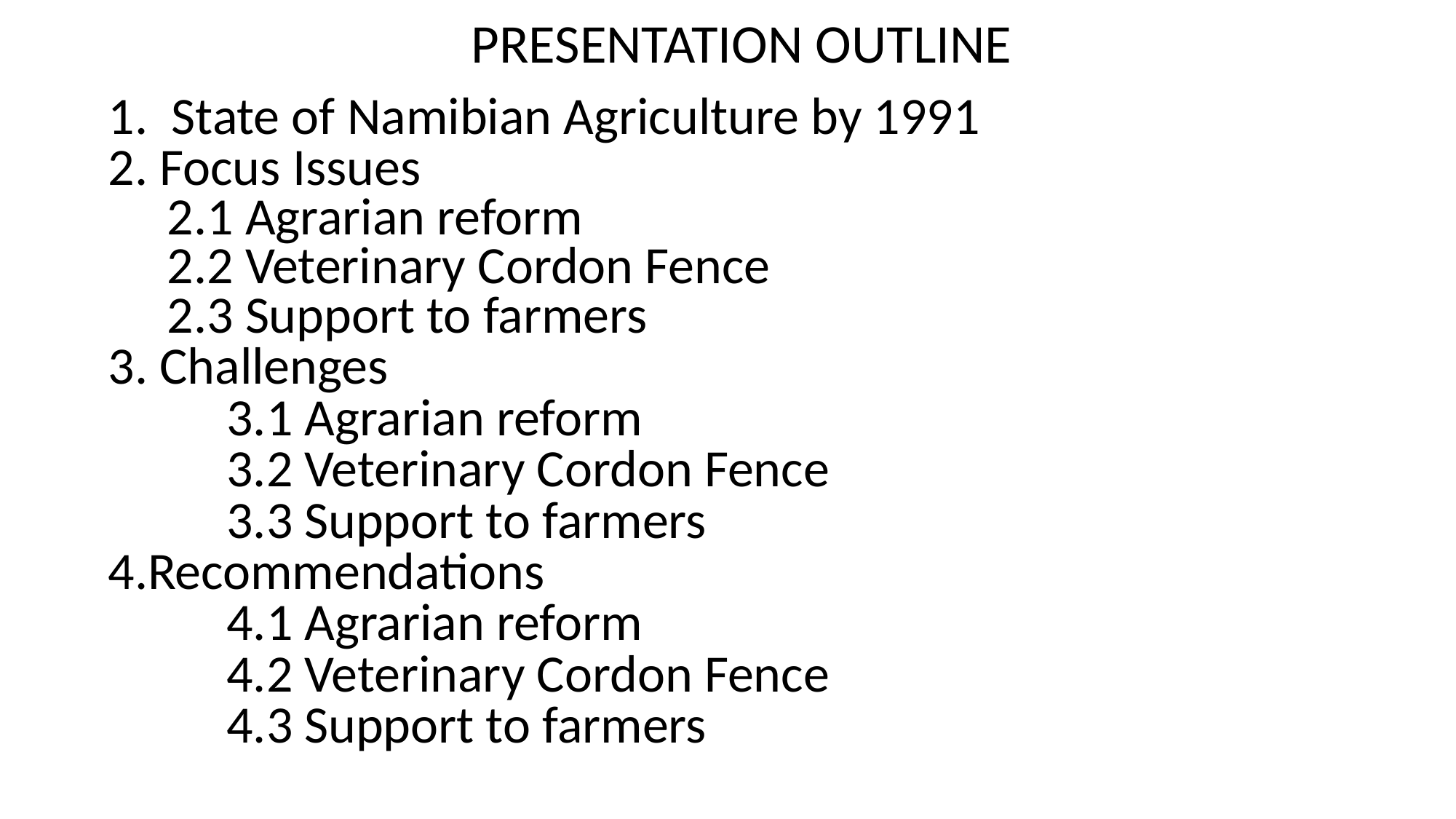

# PRESENTATION OUTLINE

1.  State of Namibian Agriculture by 1991
2. Focus Issues
2.1 Agrarian reform
2.2 Veterinary Cordon Fence
2.3 Support to farmers
3. Challenges
          3.1 Agrarian reform
          3.2 Veterinary Cordon Fence
          3.3 Support to farmers
4.Recommendations
          4.1 Agrarian reform
          4.2 Veterinary Cordon Fence
          4.3 Support to farmers